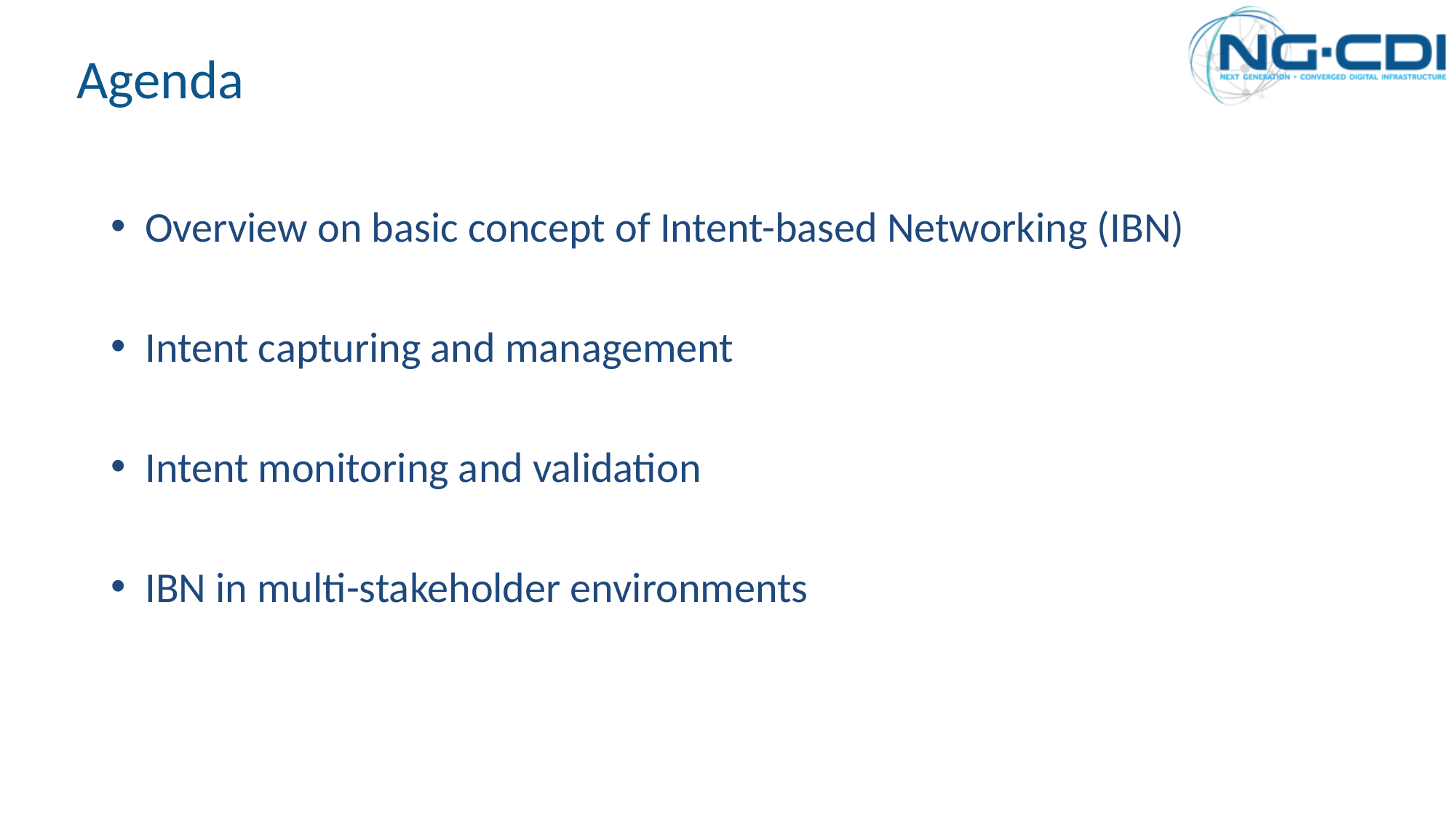

# Agenda
Overview on basic concept of Intent-based Networking (IBN)

Intent capturing and management

Intent monitoring and validation

IBN in multi-stakeholder environments